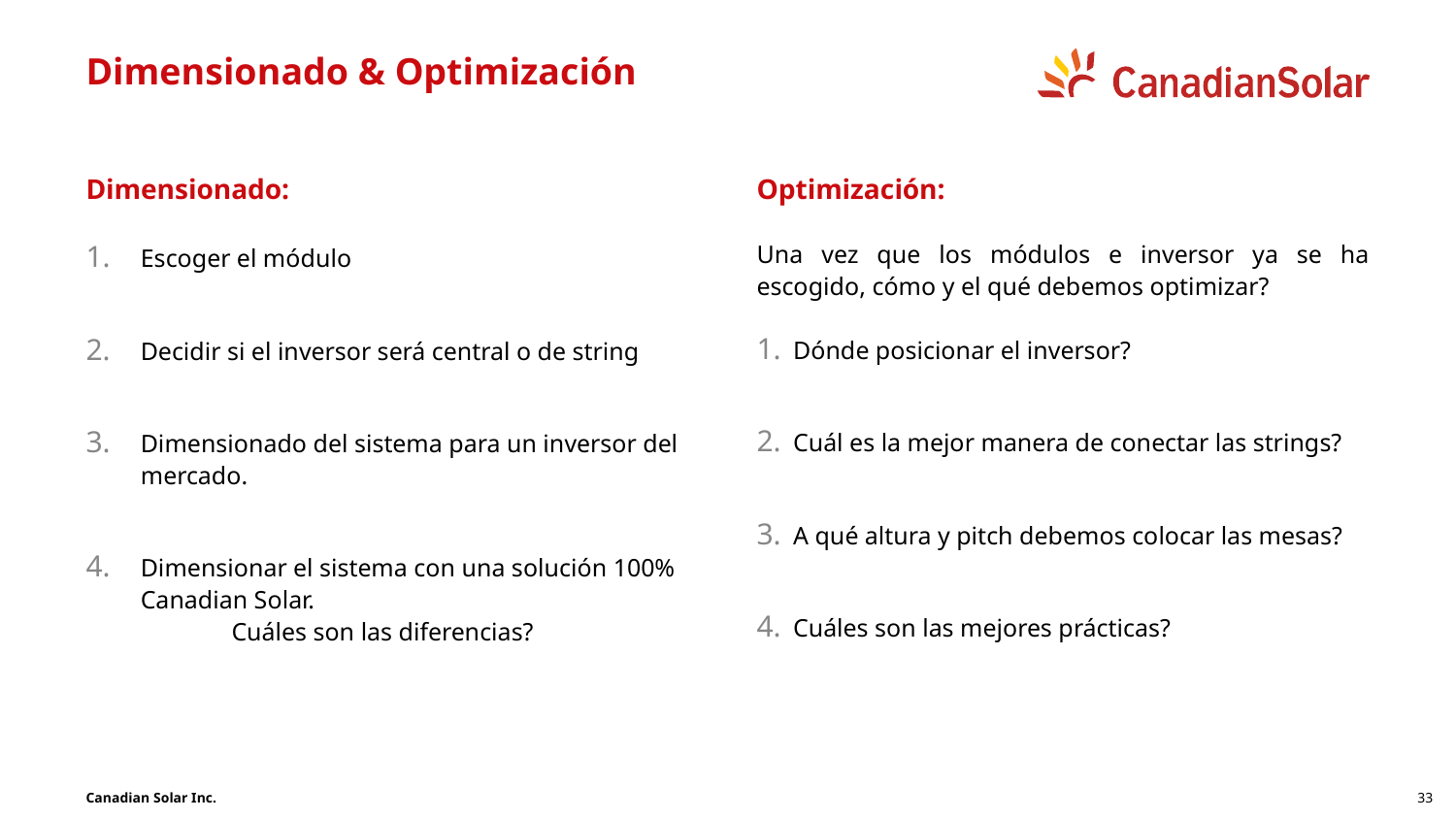

# Dimensionado & Optimización
Dimensionado:

Escoger el módulo

Decidir si el inversor será central o de string

Dimensionado del sistema para un inversor del mercado.

Dimensionar el sistema con una solución 100% Canadian Solar.
	Cuáles son las diferencias?

Optimización:

Una vez que los módulos e inversor ya se ha escogido, cómo y el qué debemos optimizar?

Dónde posicionar el inversor?

Cuál es la mejor manera de conectar las strings?

A qué altura y pitch debemos colocar las mesas?

Cuáles son las mejores prácticas?